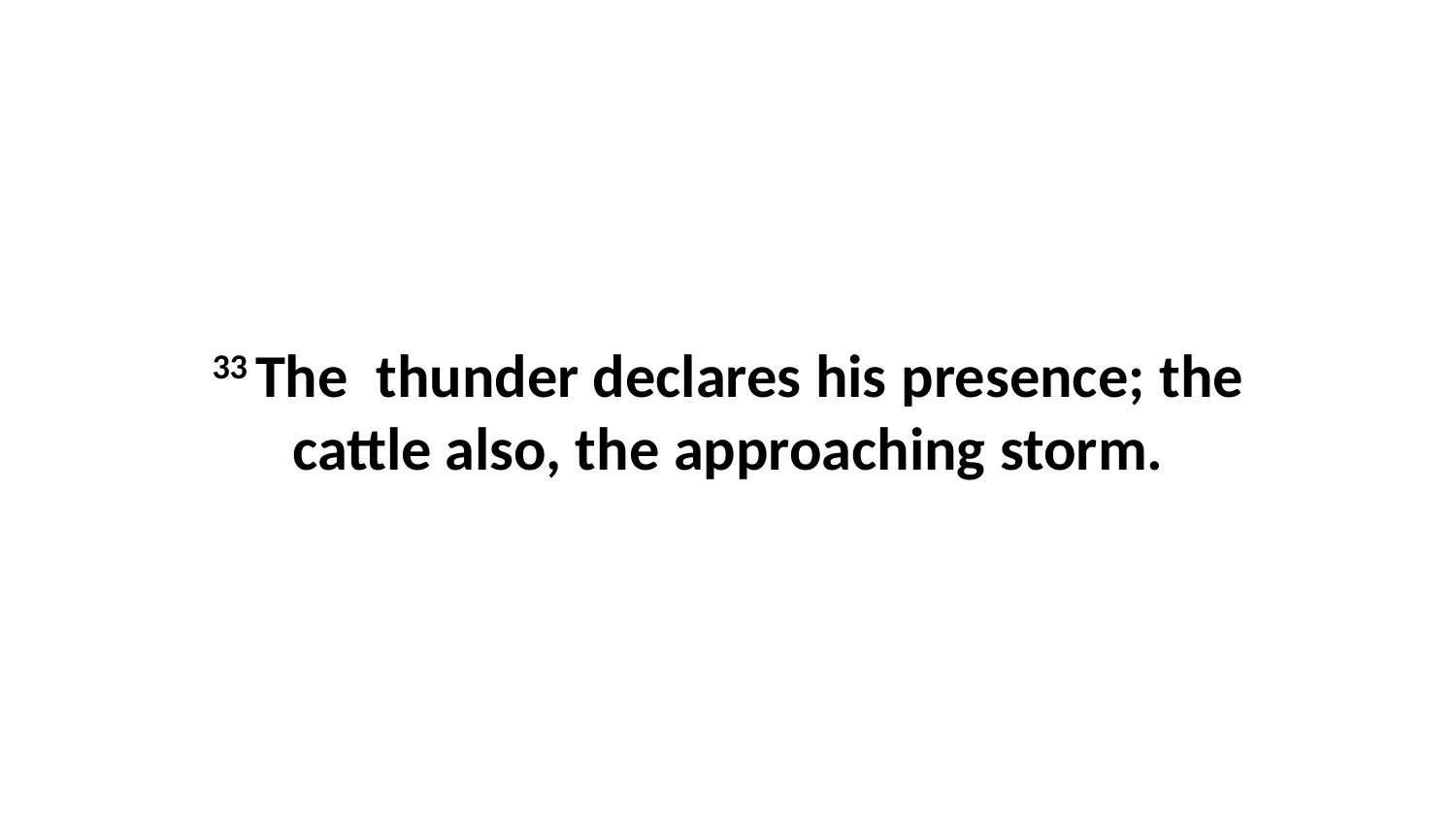

33 The  thunder declares his presence; the cattle also, the approaching storm.